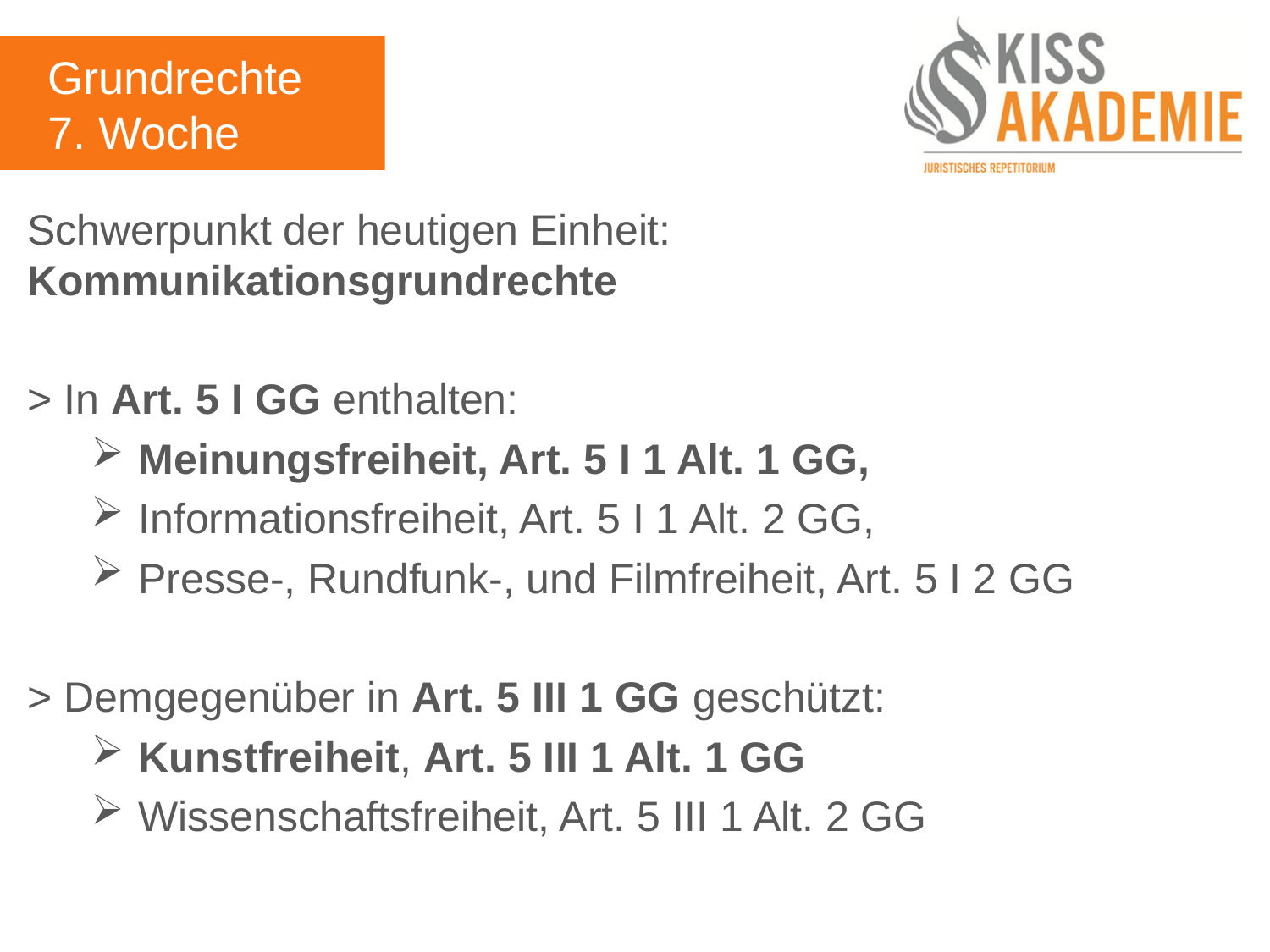

Grundrechte
7. Woche
Schwerpunkt der heutigen Einheit: Kommunikationsgrundrechte

> In Art. 5 I GG enthalten:
Meinungsfreiheit, Art. 5 I 1 Alt. 1 GG,
Informationsfreiheit, Art. 5 I 1 Alt. 2 GG,
Presse-, Rundfunk-, und Filmfreiheit, Art. 5 I 2 GG

> Demgegenüber in Art. 5 III 1 GG geschützt:
Kunstfreiheit, Art. 5 III 1 Alt. 1 GG
Wissenschaftsfreiheit, Art. 5 III 1 Alt. 2 GG